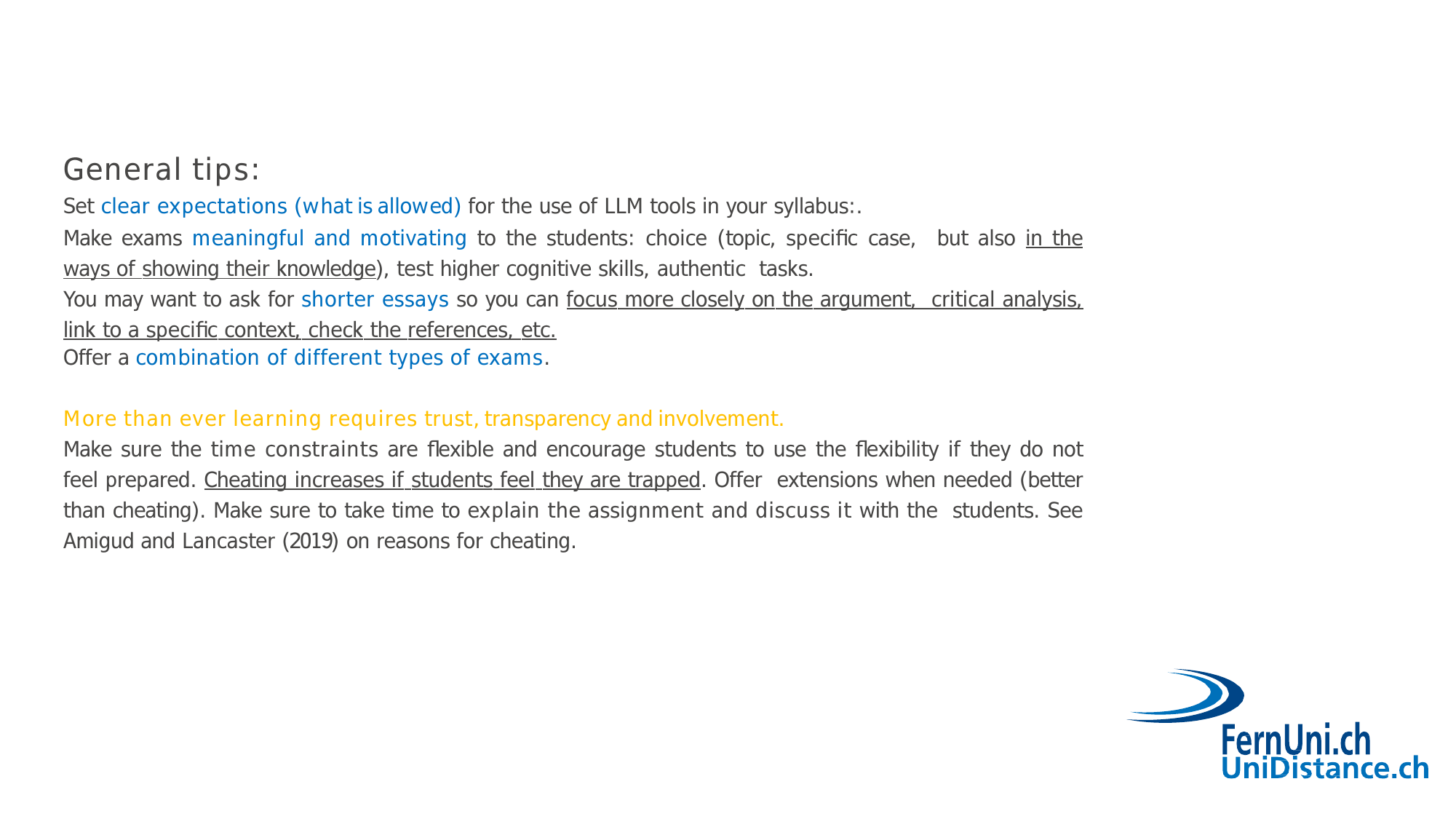

General tips:
Set clear expectations (what is allowed) for the use of LLM tools in your syllabus:.
Make exams meaningful and motivating to the students: choice (topic, specific case,  but also in the ways of showing their knowledge), test higher cognitive skills, authentic  tasks.
You may want to ask for shorter essays so you can focus more closely on the argument,  critical analysis, link to a specific context, check the references, etc.
Offer a combination of different types of exams.

More than ever learning requires trust, transparency and involvement.
Make sure the time constraints are flexible and encourage students to use the flexibility if they do not feel prepared. Cheating increases if students feel they are trapped. Offer  extensions when needed (better than cheating). Make sure to take time to explain the assignment and discuss it with the  students. See Amigud and Lancaster (2019) on reasons for cheating.